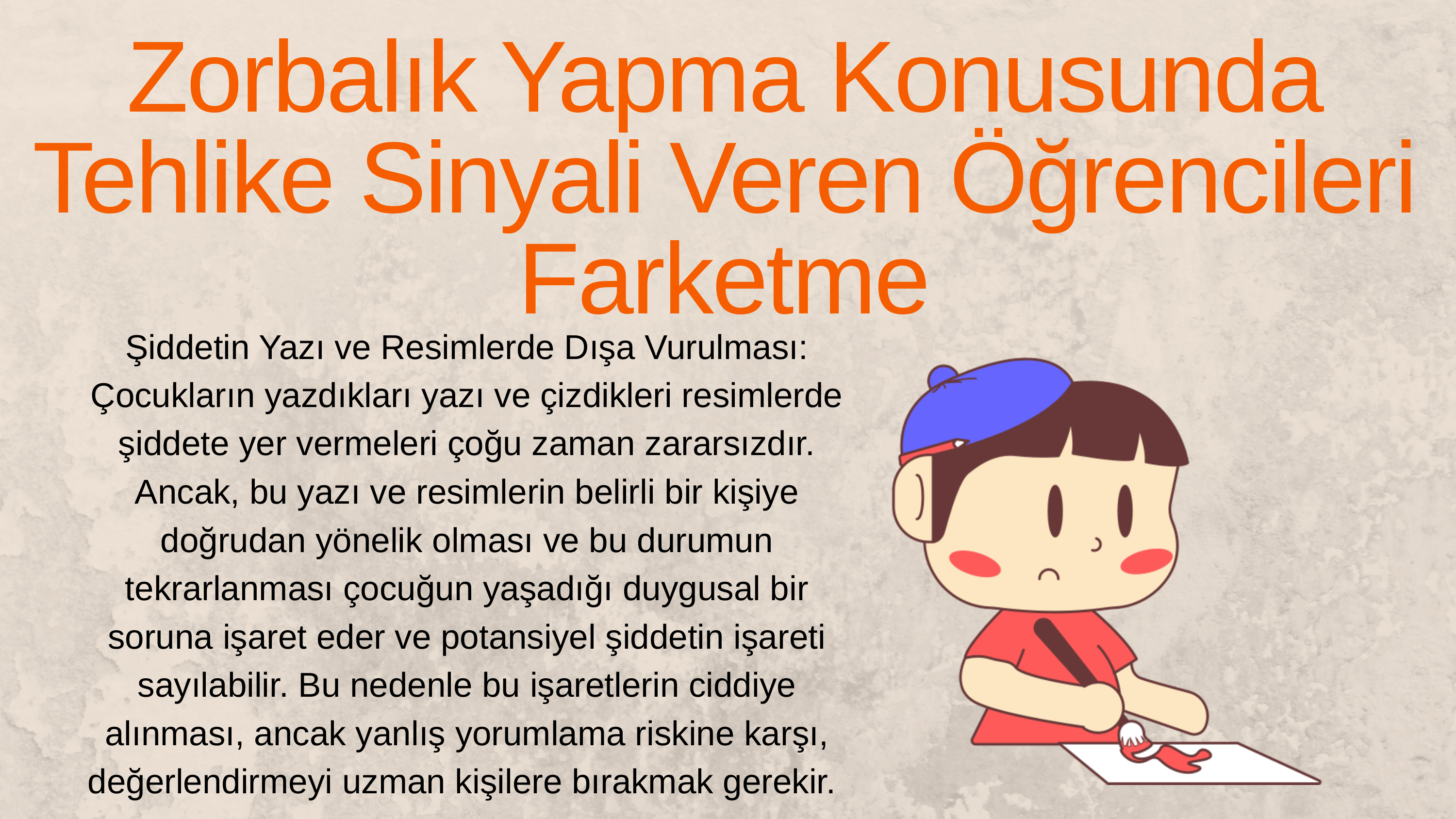

Zorbalık Yapma Konusunda Tehlike Sinyali Veren Öğrencileri Farketme

Şiddetin Yazı ve Resimlerde Dışa Vurulması: Çocukların yazdıkları yazı ve çizdikleri resimlerde şiddete yer vermeleri çoğu zaman zararsızdır. Ancak, bu yazı ve resimlerin belirli bir kişiye doğrudan yönelik olması ve bu durumun tekrarlanması çocuğun yaşadığı duygusal bir soruna işaret eder ve potansiyel şiddetin işareti sayılabilir. Bu nedenle bu işaretlerin ciddiye alınması, ancak yanlış yorumlama riskine karşı, değerlendirmeyi uzman kişilere bırakmak gerekir.